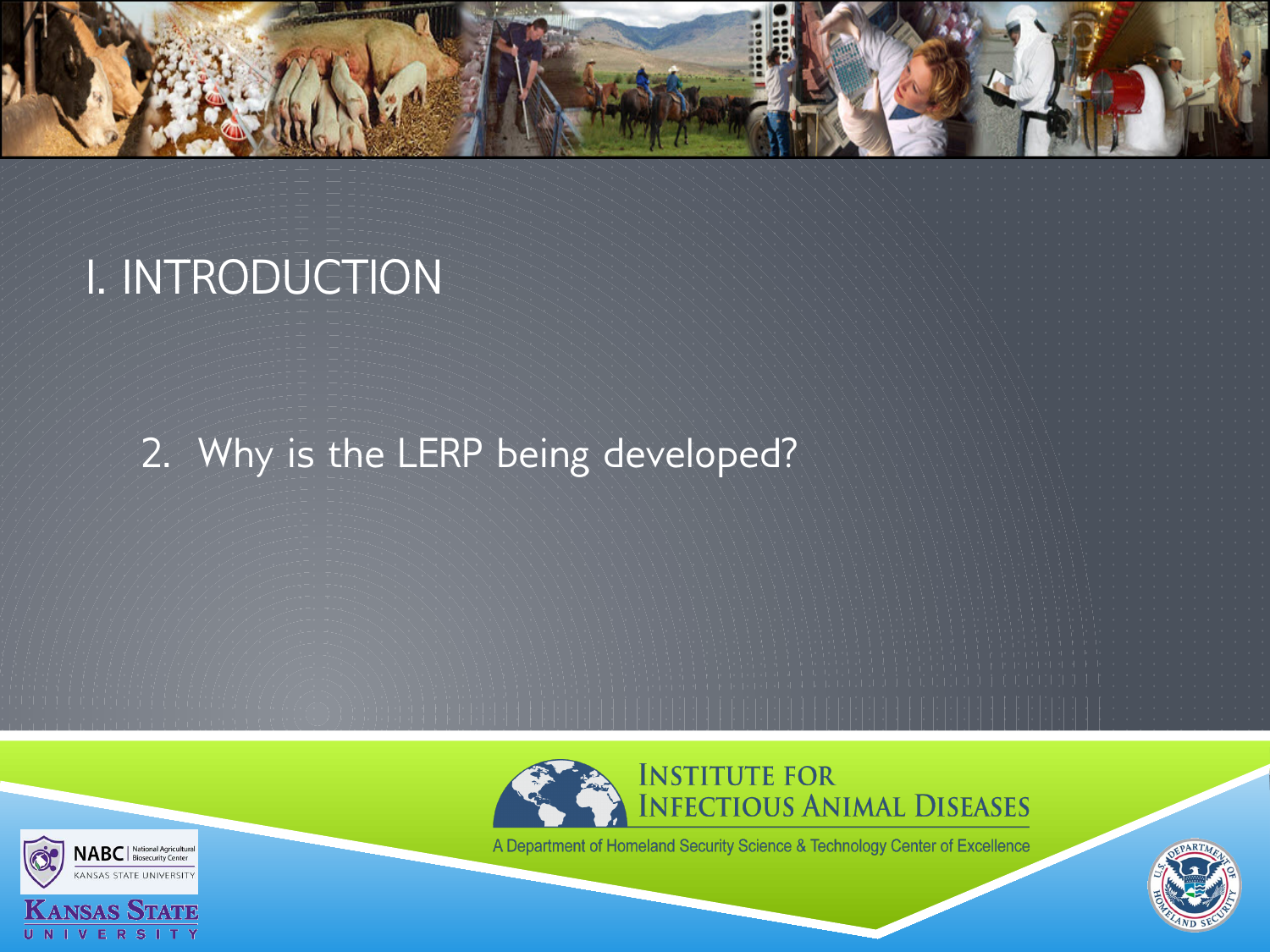

# I. Introduction
2.  Why is the LERP being developed?